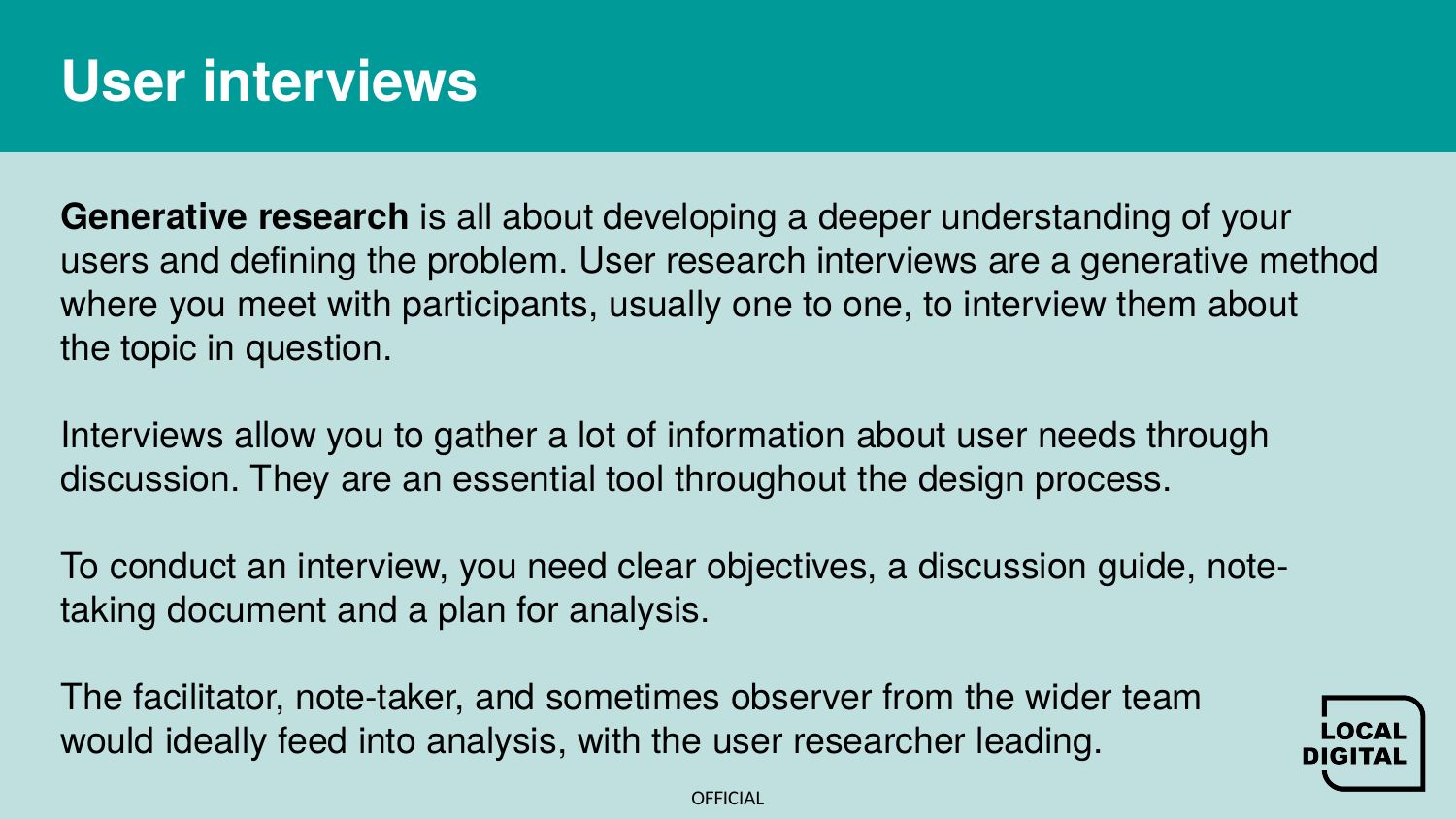

# User interviews
Generative research is all about developing a deeper understanding of your users and defining the problem. User research interviews are a generative method where you meet with participants, usually one to one, to interview them about the topic in question. 
Interviews allow you to gather a lot of information about user needs through discussion. They are an essential tool throughout the design process.

To conduct an interview, you need clear objectives, a discussion guide, note-taking document and a plan for analysis.
The facilitator, note-taker, and sometimes observer from the wider team 
would ideally feed into analysis, with the user researcher leading.